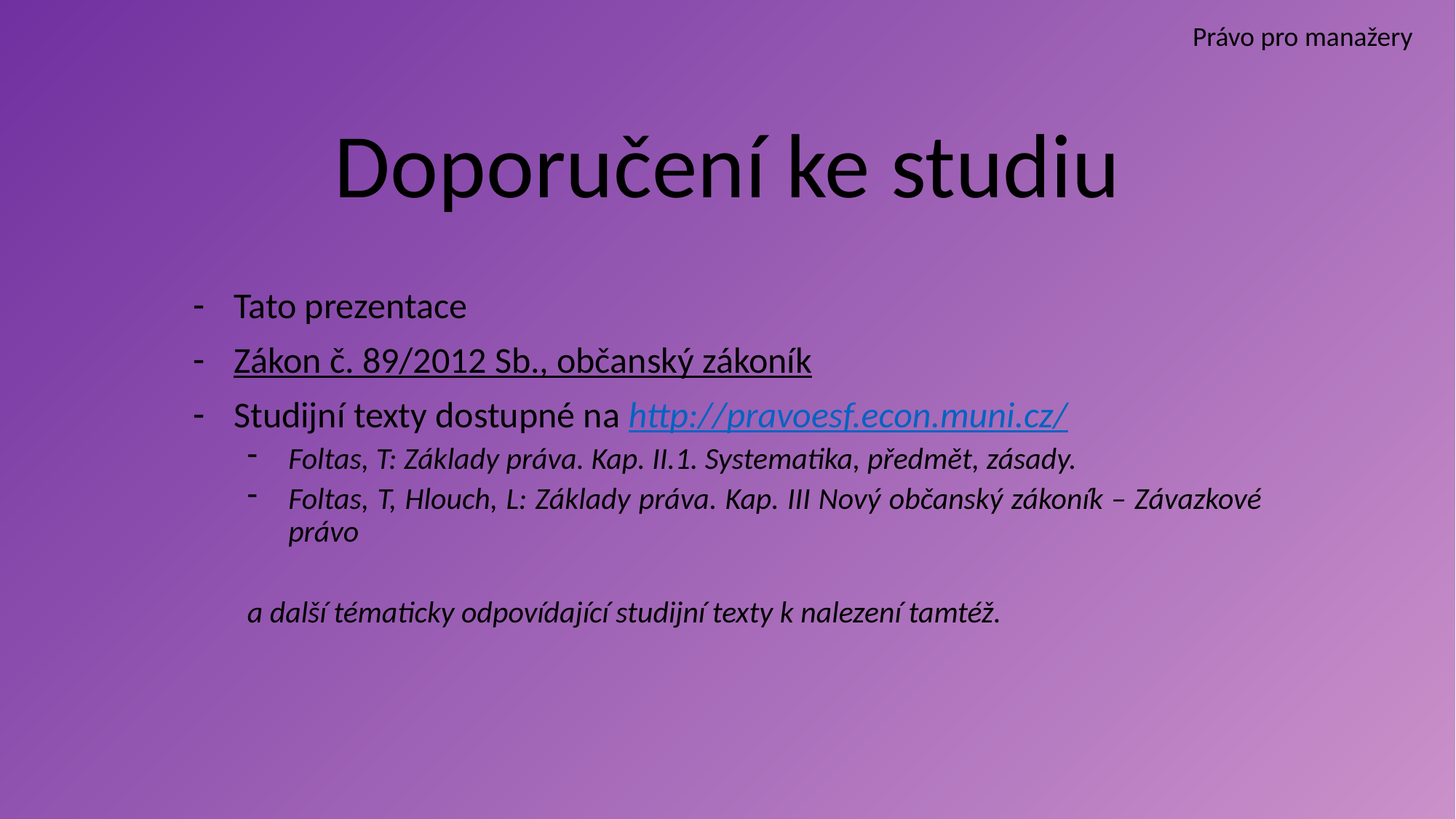

# Doporučení ke studiu
Právo pro manažery

Tato prezentace
Zákon č. 89/2012 Sb., občanský zákoník
Studijní texty dostupné na http://pravoesf.econ.muni.cz/
Foltas, T: Základy práva. Kap. II.1. Systematika, předmět, zásady.
Foltas, T, Hlouch, L: Základy práva. Kap. III Nový občanský zákoník – Závazkové právo

a další tématicky odpovídající studijní texty k nalezení tamtéž.